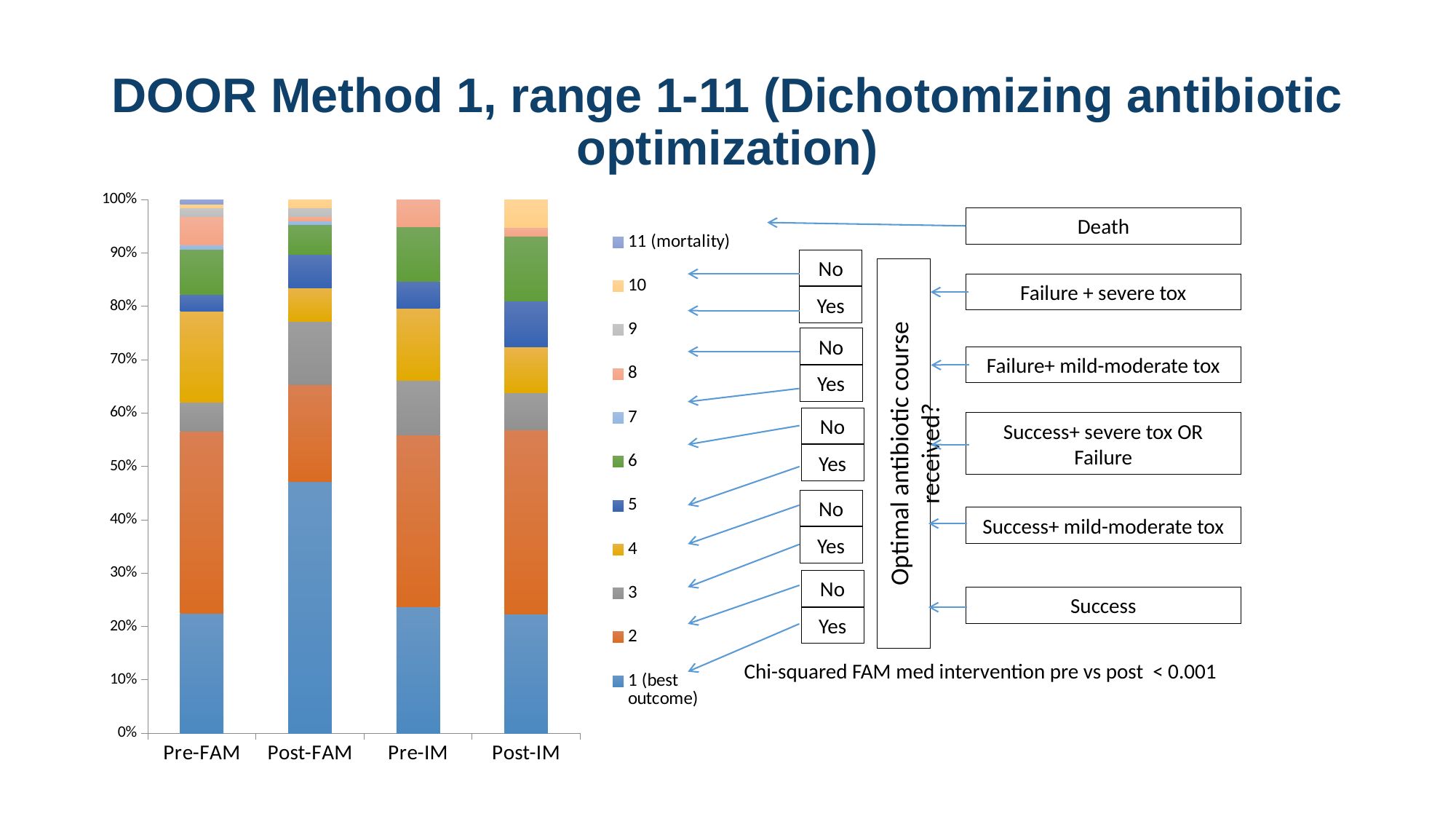

# DOOR Method 1, range 1-11 (Dichotomizing antibiotic optimization)

### Chart

| Category | 1 (best outcome) | 2 | 3 | 4 | 5 | 6 | 7 | 8 | 9 | 10 | 11 (mortality) |
|---|---|---|---|---|---|---|---|---|---|---|---|
| Pre-FAM | 29.0 | 44.0 | 7.0 | 22.0 | 4.0 | 11.0 | 1.0 | 7.0 | 2.0 | 1.0 | 1.0 |
| Post-FAM | 60.0 | 23.0 | 15.0 | 8.0 | 8.0 | 7.0 | 1.0 | 1.0 | 2.0 | 2.0 | 0.0 |
| Pre-IM | 14.0 | 19.0 | 6.0 | 8.0 | 3.0 | 6.0 | None | 3.0 | None | None | None |
| Post-IM | 13.0 | 20.0 | 4.0 | 5.0 | 5.0 | 7.0 | 0.0 | 1.0 | None | 3.0 | None |
Death
No
Optimal antibiotic course received?
Failure + severe tox
Yes
No
Failure+ mild-moderate tox
Yes
No
Success+ severe tox OR
Failure
Yes
No
Success+ mild-moderate tox
Yes
No
Success
Yes
Chi-squared FAM med intervention pre vs post  < 0.001